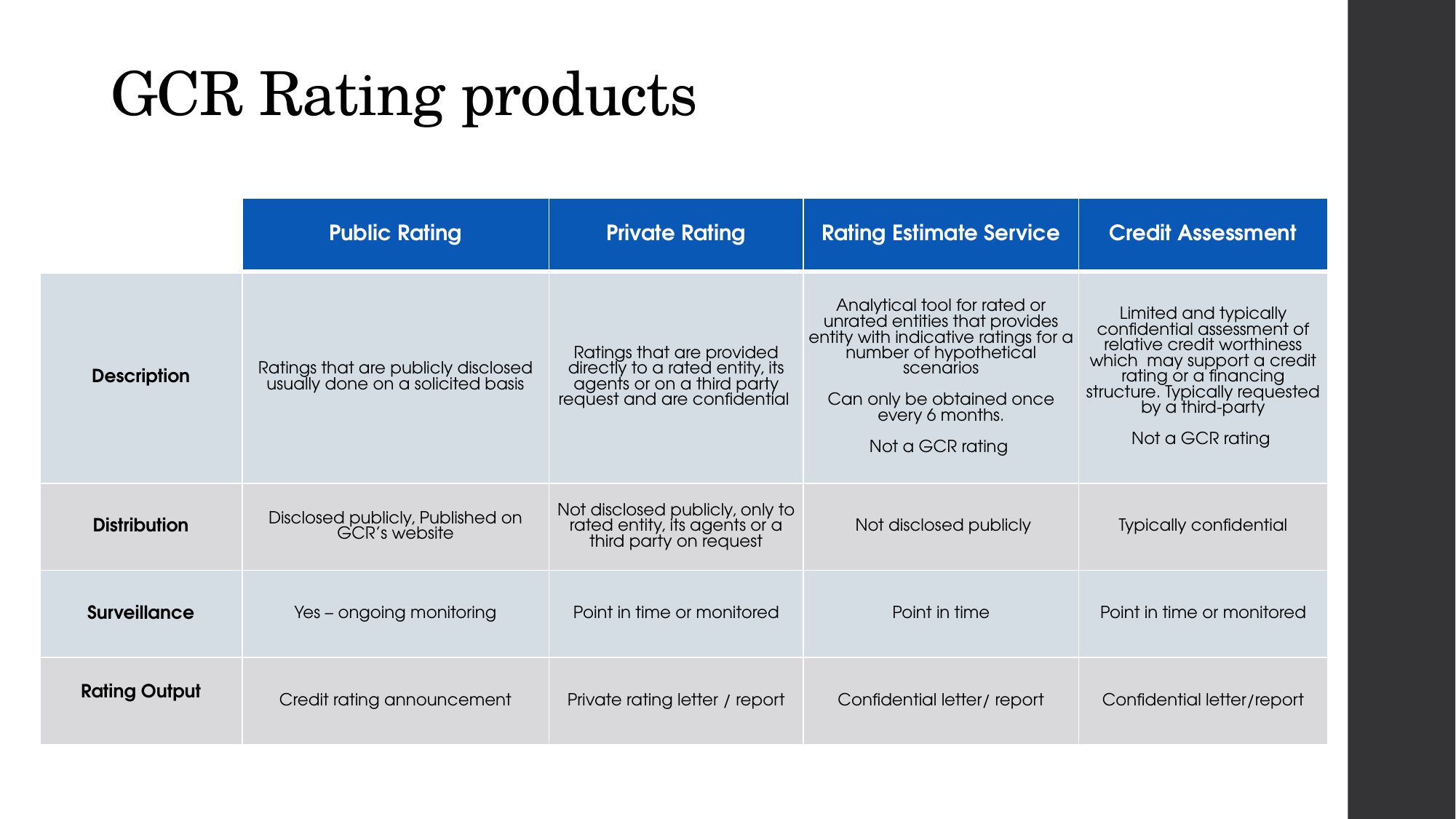

# GCR Rating products
|  | Public Rating | Private Rating | Rating Estimate Service | Credit Assessment |
| --- | --- | --- | --- | --- |
| Description | Ratings that are publicly disclosed usually done on a solicited basis | Ratings that are provided directly to a rated entity, its agents or on a third party request and are confidential | Analytical tool for rated or unrated entities that provides entity with indicative ratings for a number of hypothetical scenarios Can only be obtained once every 6 months. Not a GCR rating | Limited and typically confidential assessment of relative credit worthiness which may support a credit rating or a financing structure. Typically requested by a third-party Not a GCR rating |
| Distribution | Disclosed publicly, Published on GCR’s website | Not disclosed publicly, only to rated entity, its agents or a third party on request | Not disclosed publicly | Typically confidential |
| Surveillance | Yes – ongoing monitoring | Point in time or monitored | Point in time | Point in time or monitored |
| Rating Output | Credit rating announcement | Private rating letter / report | Confidential letter/ report | Confidential letter/report |